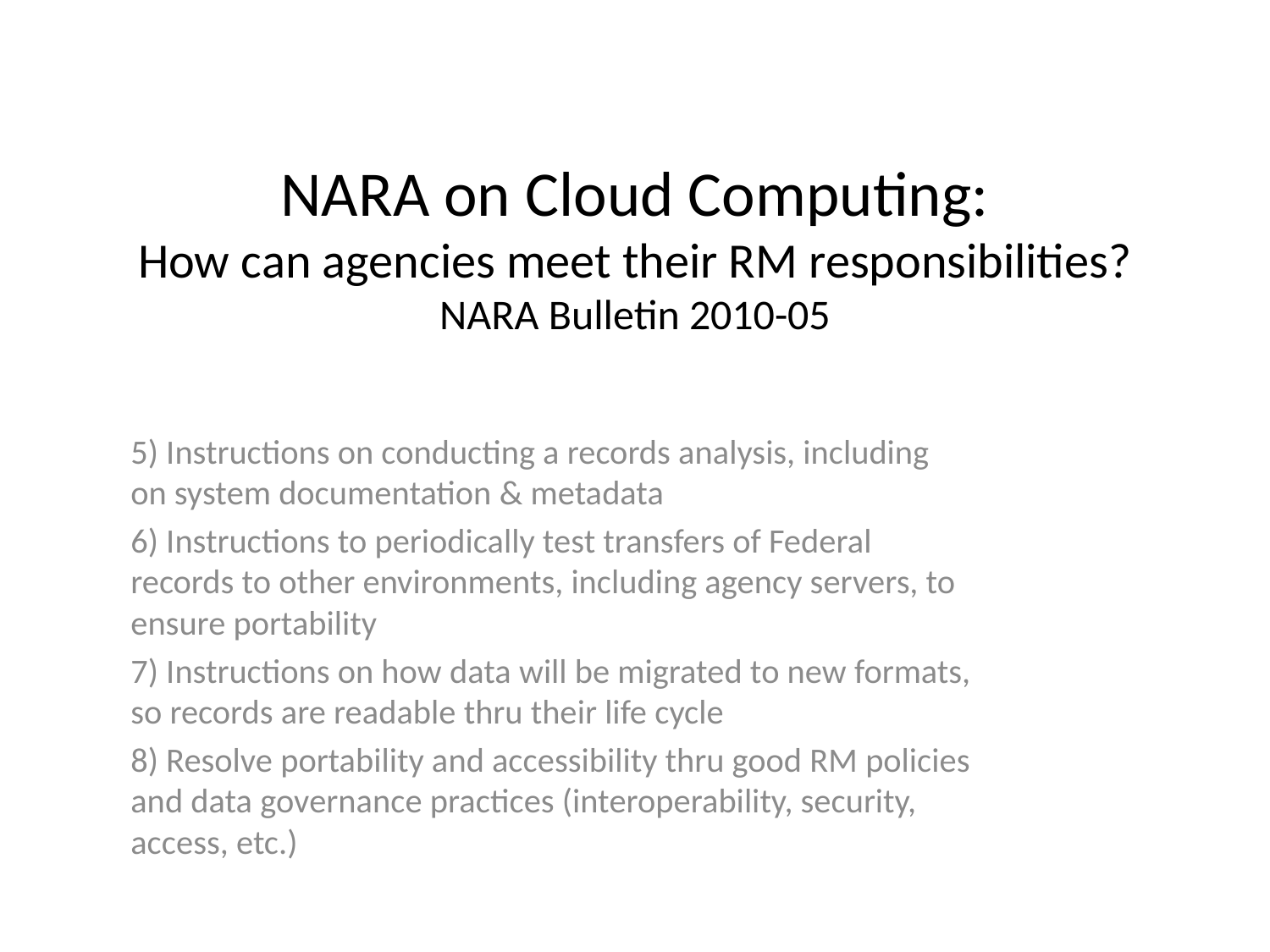

# NARA on Cloud Computing: How can agencies meet their RM responsibilities? NARA Bulletin 2010-05
5) Instructions on conducting a records analysis, including on system documentation & metadata
6) Instructions to periodically test transfers of Federal records to other environments, including agency servers, to ensure portability
7) Instructions on how data will be migrated to new formats, so records are readable thru their life cycle
8) Resolve portability and accessibility thru good RM policies and data governance practices (interoperability, security, access, etc.)